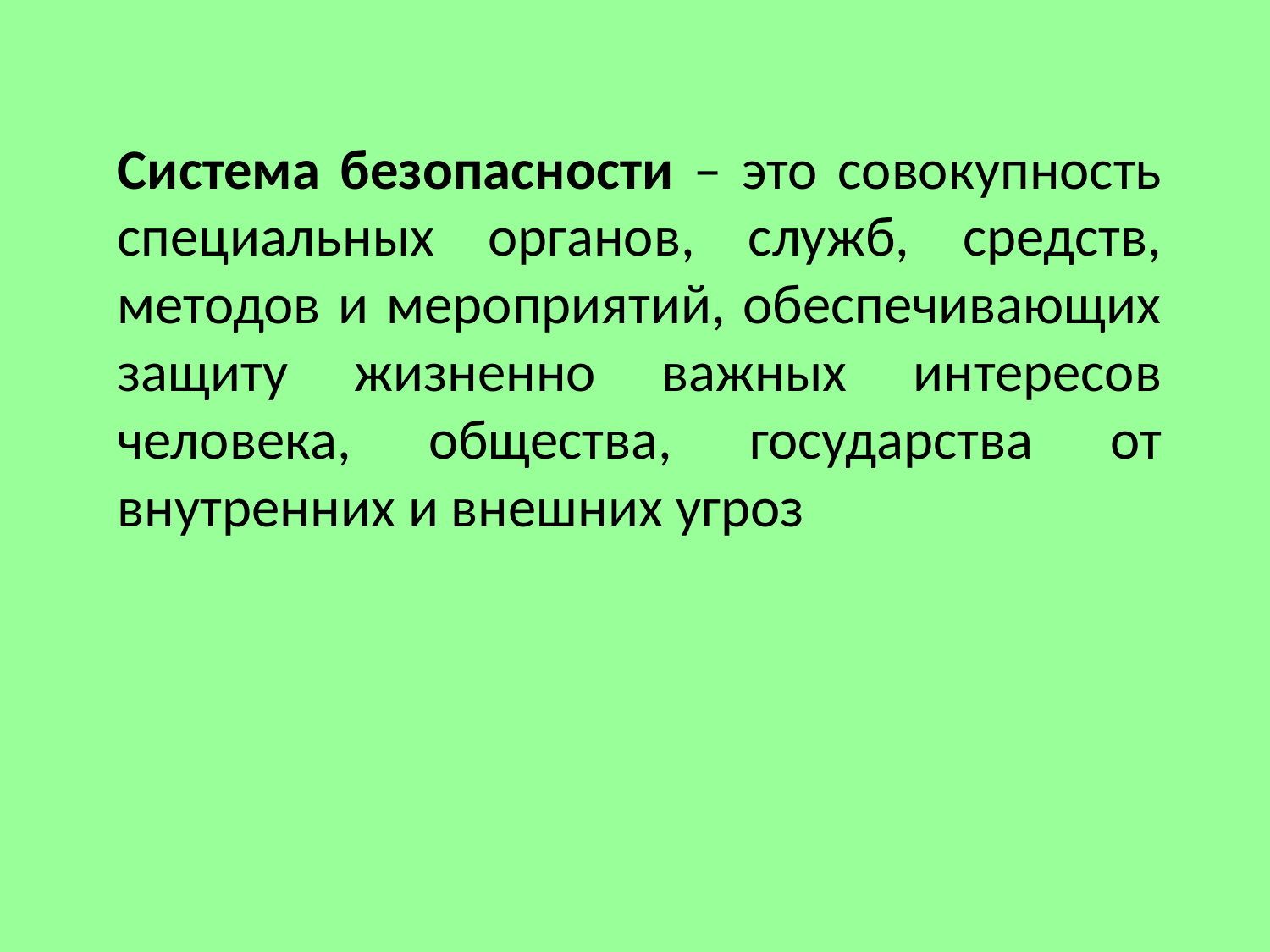

Система безопасности – это совокупность специальных органов, служб, средств, методов и мероприятий, обеспечивающих защиту жизненно важных интересов человека, общества, государства от внутренних и внешних угроз